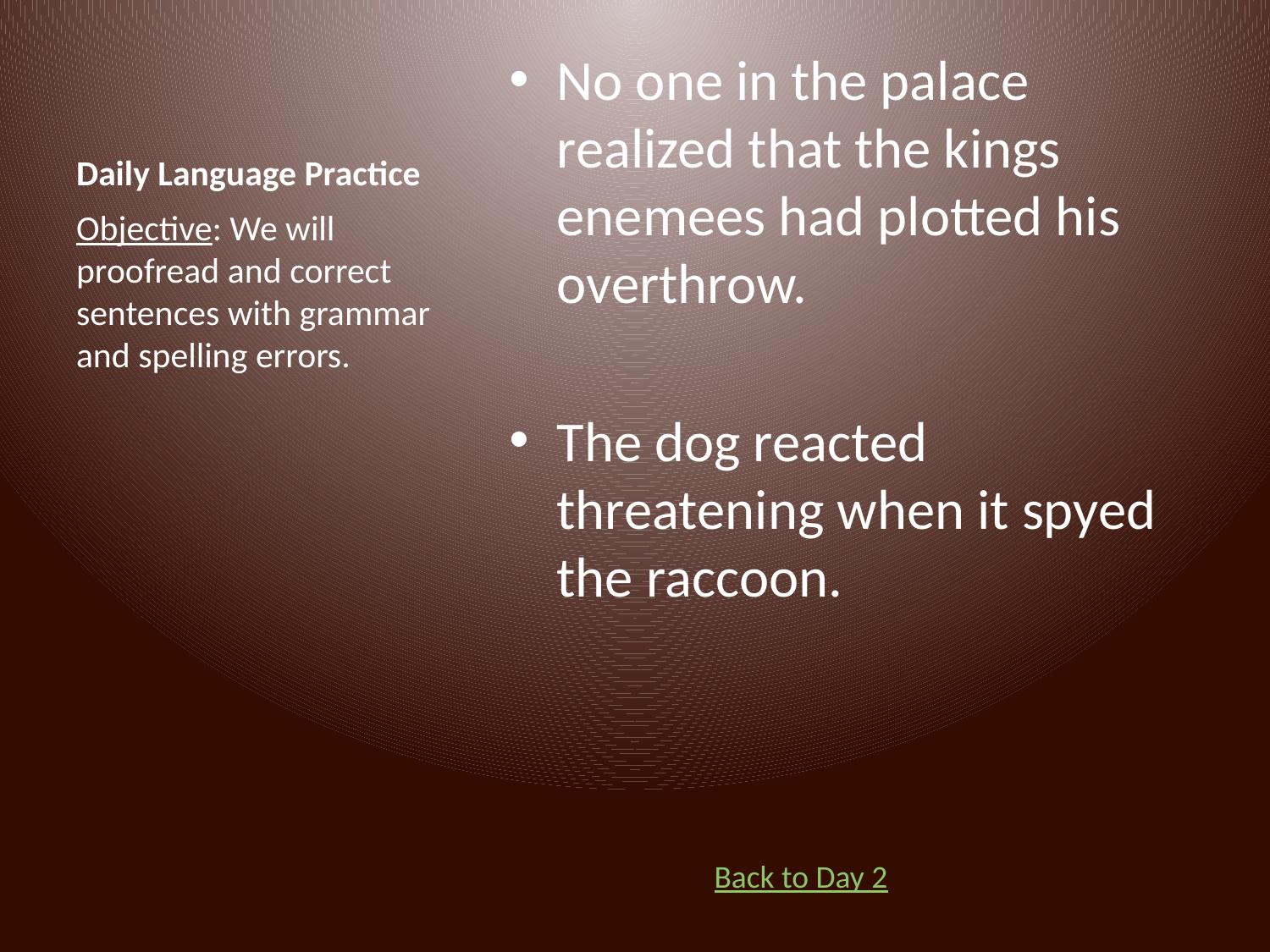

# Daily Language Practice
No one in the palace realized that the kings enemees had plotted his overthrow.

The dog reacted threatening when it spyed the raccoon.
Objective: We will proofread and correct sentences with grammar and spelling errors.

Back to Day 2